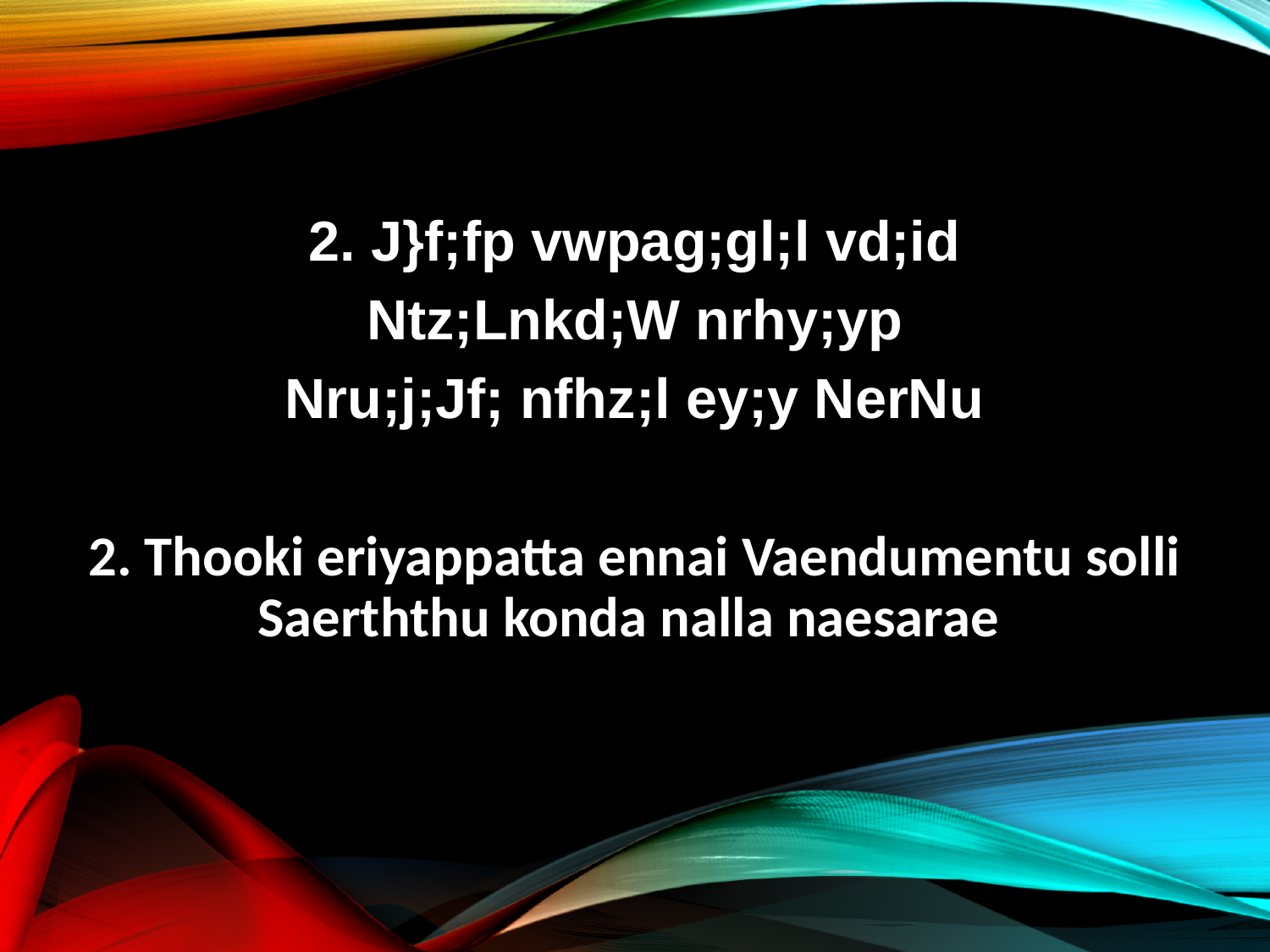

2. J}f;fp vwpag;gl;l vd;id
Ntz;Lnkd;W nrhy;yp
Nru;j;Jf; nfhz;l ey;y NerNu

2. Thooki eriyappatta ennai Vaendumentu solli
Saerththu konda nalla naesarae